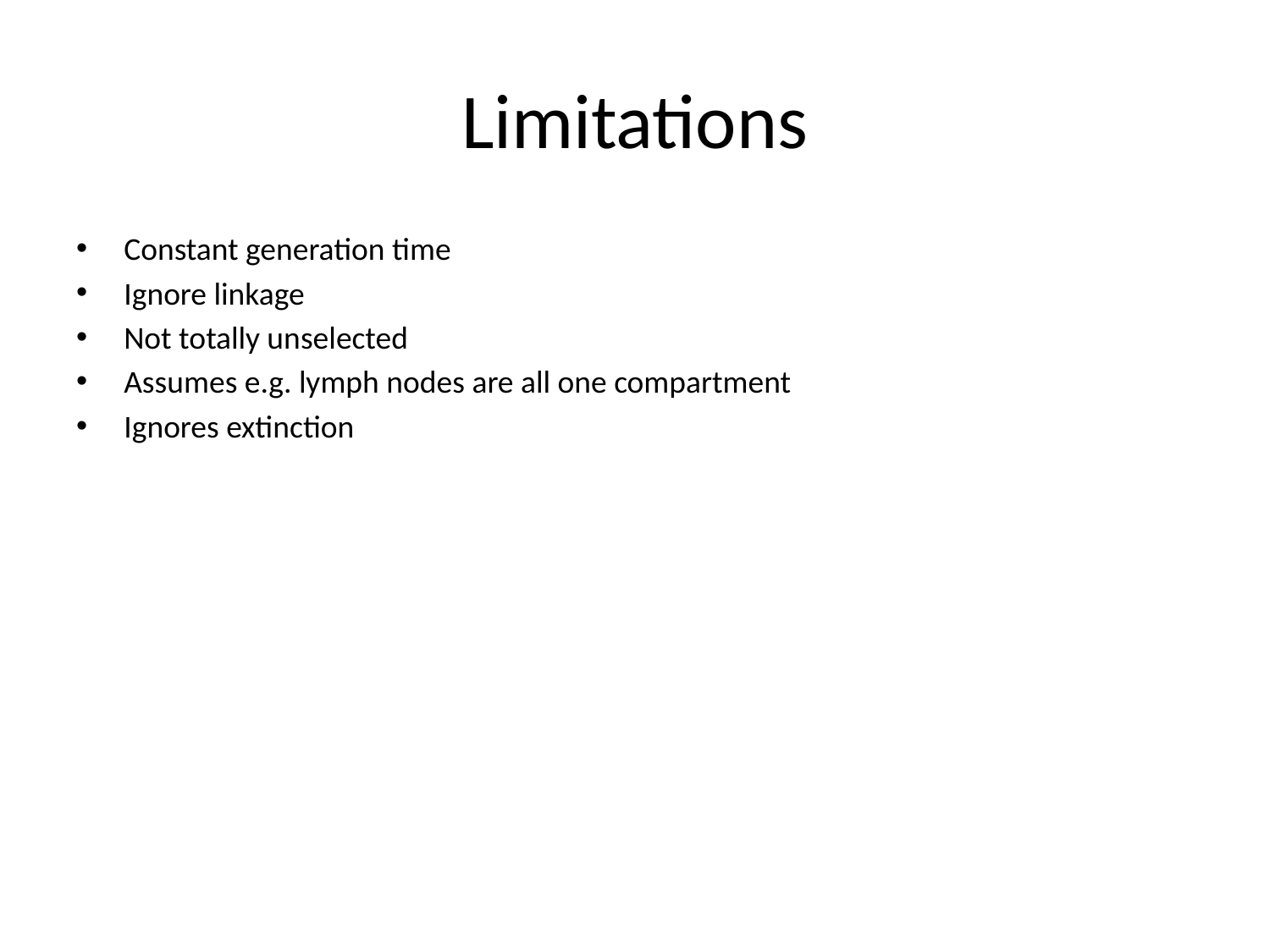

# Limitations
Constant generation time
Ignore linkage
Not totally unselected
Assumes e.g. lymph nodes are all one compartment
Ignores extinction